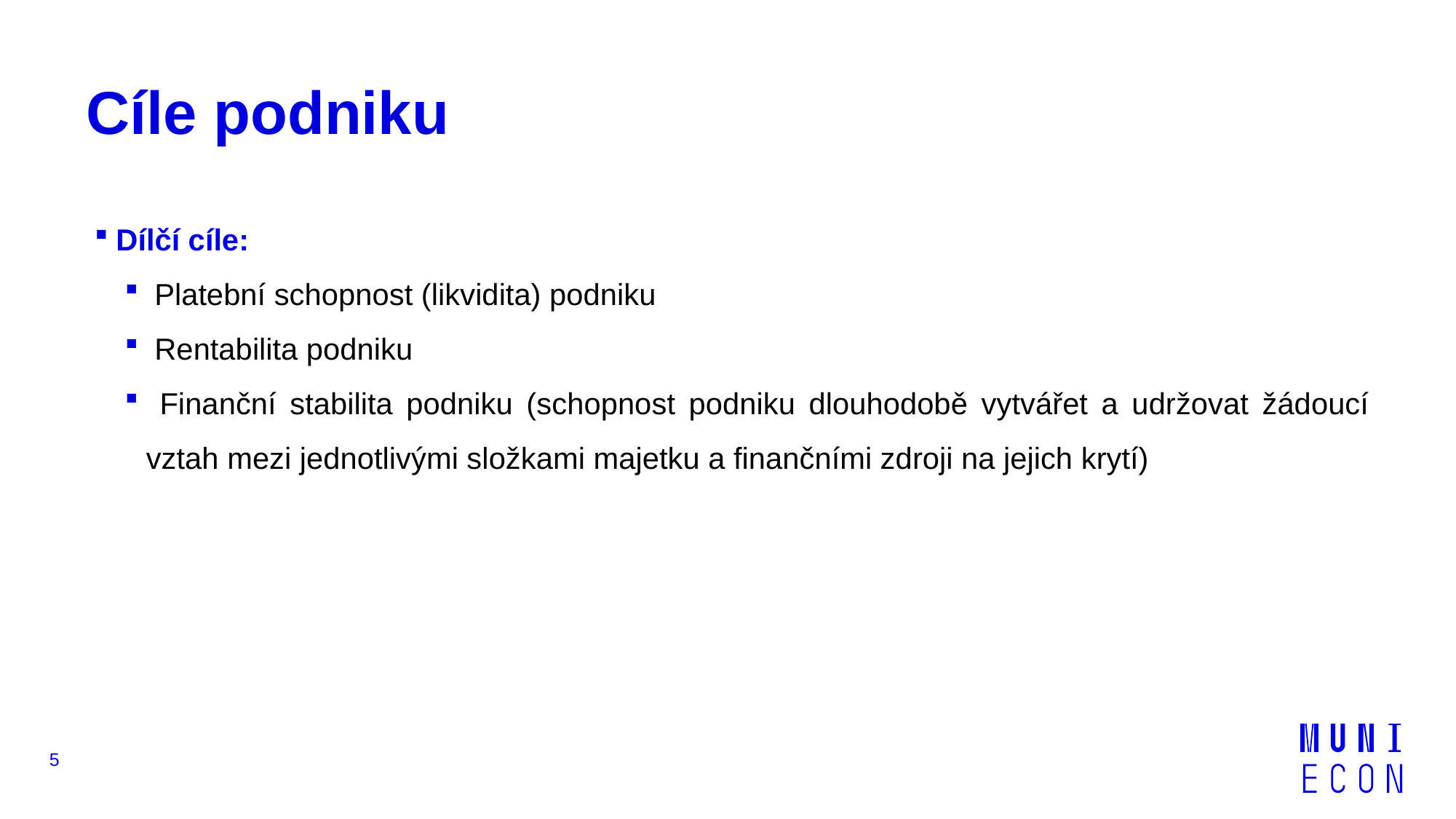

# Cíle podniku
Dílčí cíle:
 Platební schopnost (likvidita) podniku
 Rentabilita podniku
 Finanční stabilita podniku (schopnost podniku dlouhodobě vytvářet a udržovat žádoucí vztah mezi jednotlivými složkami majetku a finančními zdroji na jejich krytí)
5